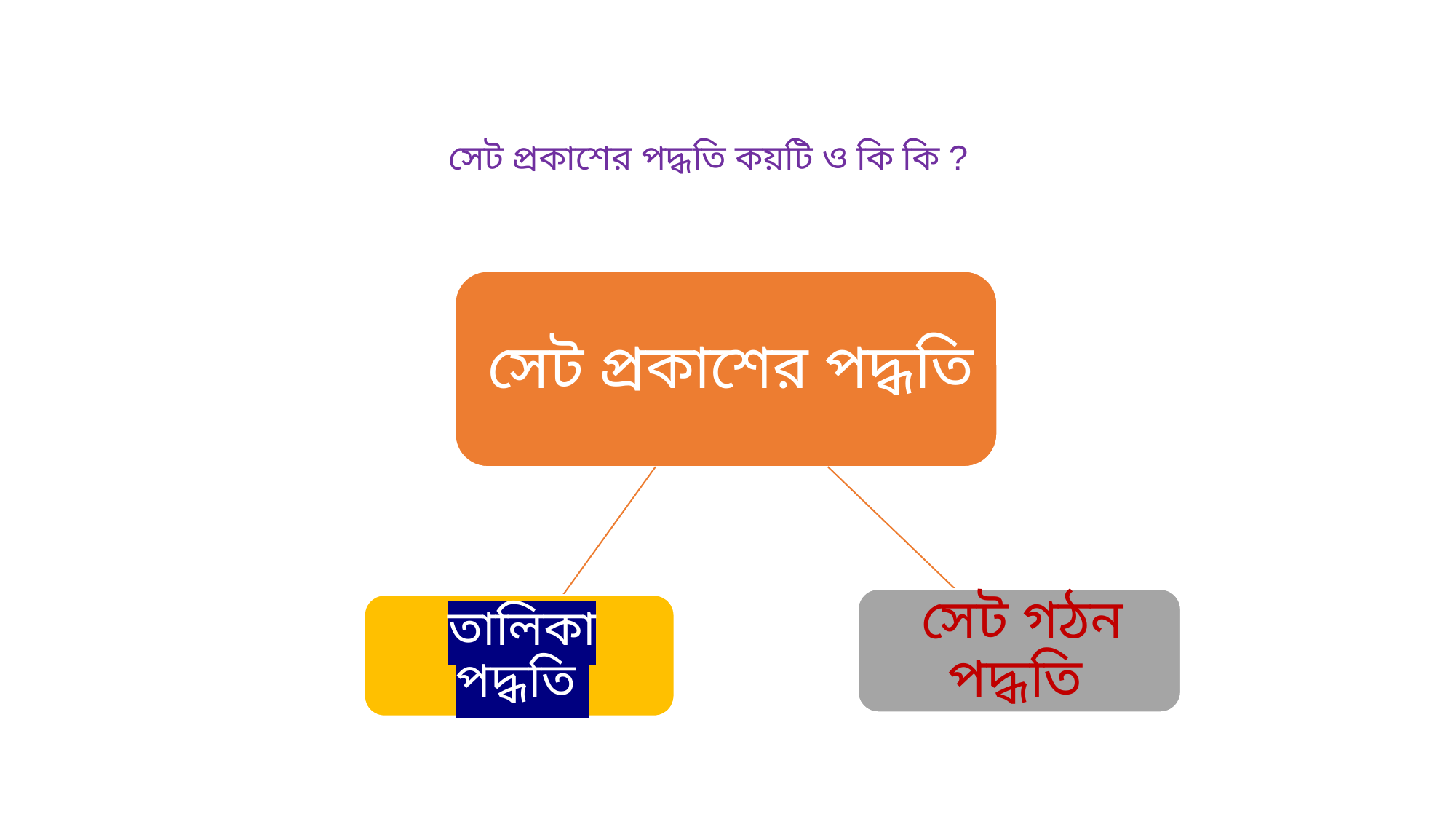

# সেট প্রকাশের পদ্ধতি কয়টি ও কি কি ?
সেট প্রকাশের পদ্ধতি
সেট গঠন পদ্ধতি
তালিকা পদ্ধতি